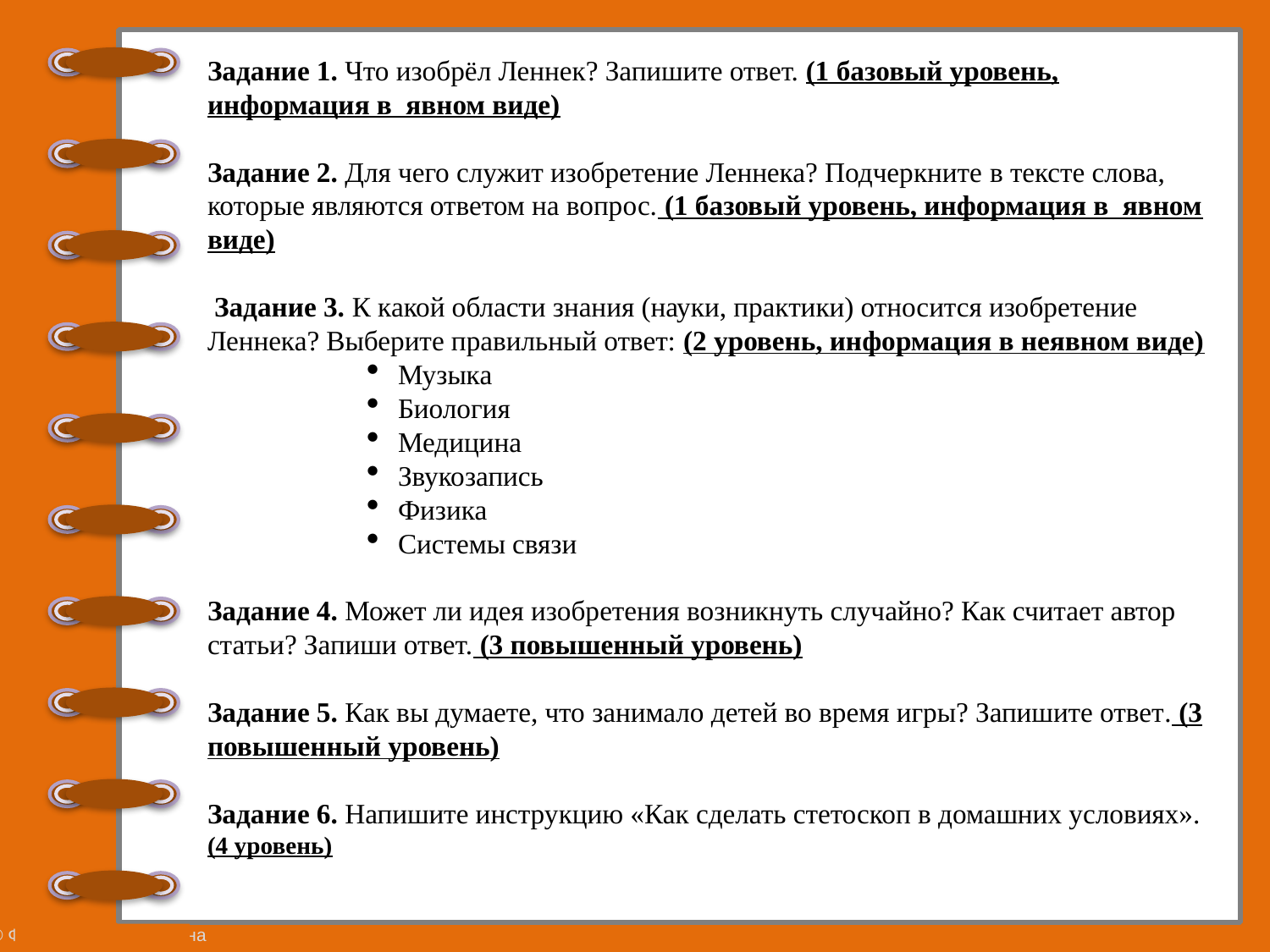

Задание 1. Что изобрёл Леннек? Запишите ответ. (1 базовый уровень, информация в  явном виде)

Задание 2. Для чего служит изобретение Леннека? Подчеркните в тексте слова, которые являются ответом на вопрос. (1 базовый уровень, информация в  явном виде)

 Задание 3. К какой области знания (науки, практики) относится изобретение Леннека? Выберите правильный ответ: (2 уровень, информация в неявном виде)
Музыка
Биология
Медицина
Звукозапись
Физика
Системы связи

Задание 4. Может ли идея изобретения возникнуть случайно? Как считает автор статьи? Запиши ответ. (3 повышенный уровень)

Задание 5. Как вы думаете, что занимало детей во время игры? Запишите ответ. (3 повышенный уровень)

Задание 6. Напишите инструкцию «Как сделать стетоскоп в домашних условиях». (4 уровень)